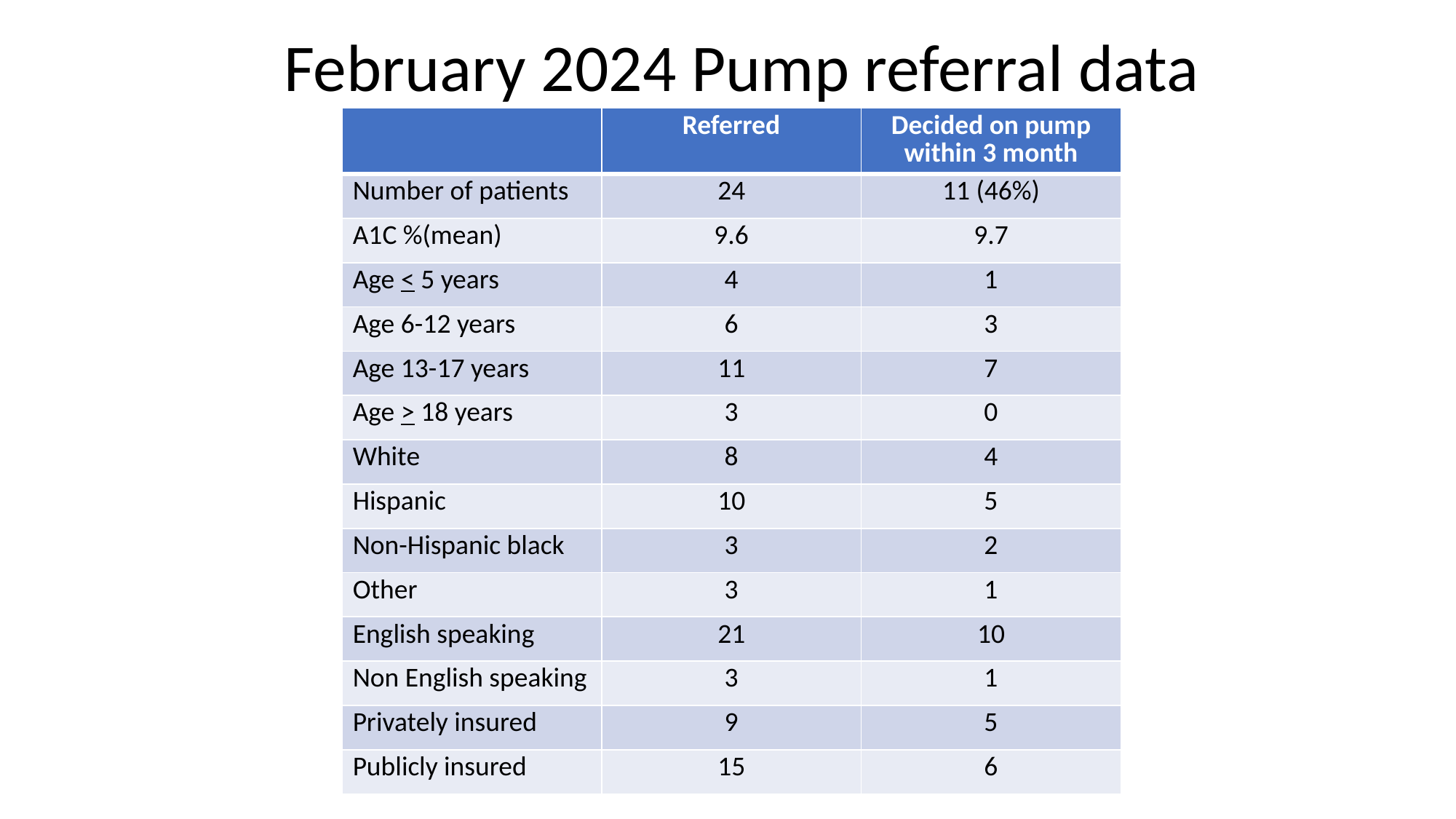

# February 2024 Pump referral data
|  | Referred | Decided on pump within 3 month |
| --- | --- | --- |
| Number of patients | 24 | 11 (46%) |
| A1C %(mean) | 9.6 | 9.7 |
| Age < 5 years | 4 | 1 |
| Age 6-12 years | 6 | 3 |
| Age 13-17 years | 11 | 7 |
| Age > 18 years | 3 | 0 |
| White | 8 | 4 |
| Hispanic | 10 | 5 |
| Non-Hispanic black | 3 | 2 |
| Other | 3 | 1 |
| English speaking | 21 | 10 |
| Non English speaking | 3 | 1 |
| Privately insured | 9 | 5 |
| Publicly insured | 15 | 6 |